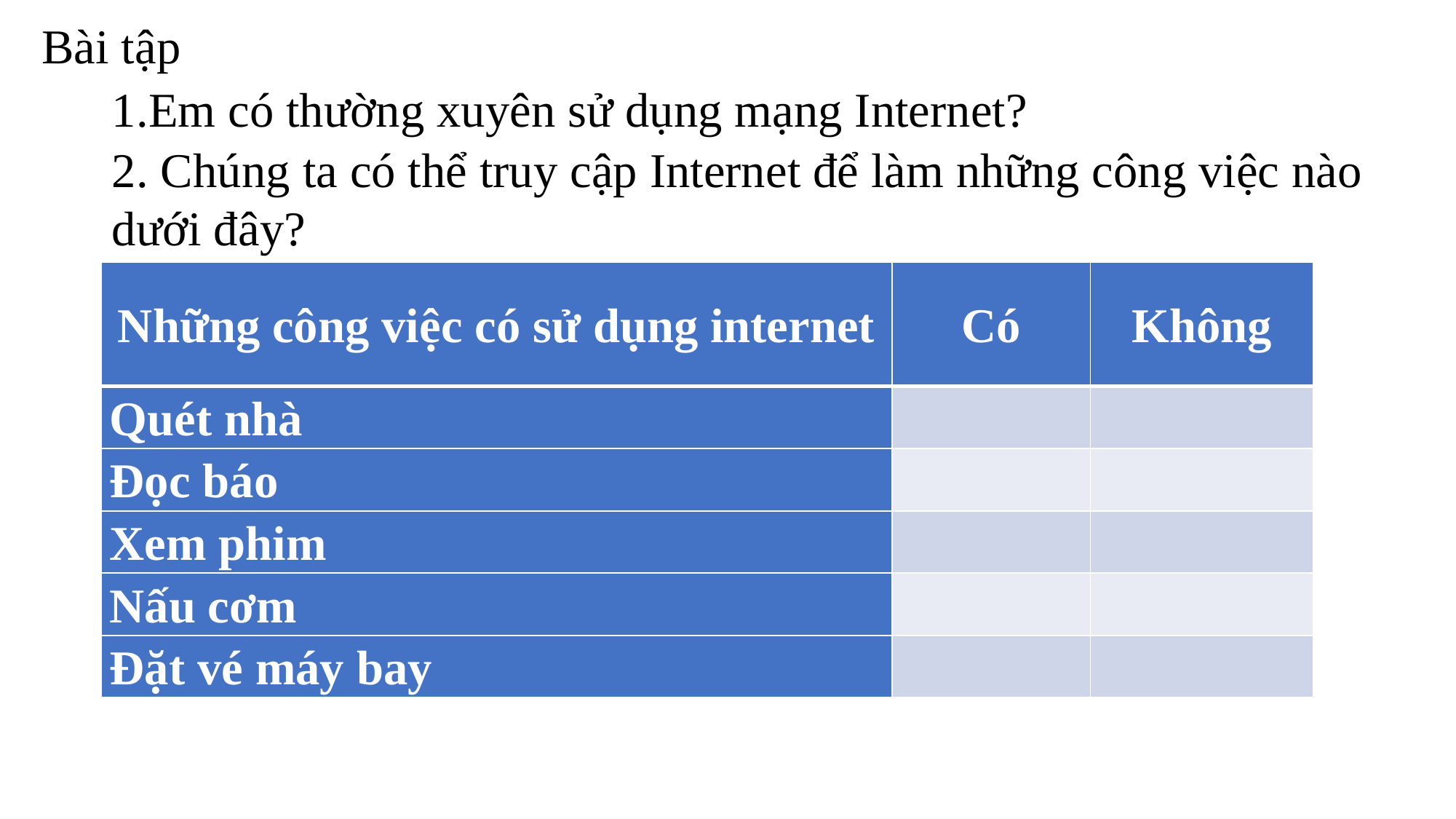

Bài tập
1.Em có thường xuyên sử dụng mạng Internet?
2. Chúng ta có thể truy cập Internet để làm những công việc nào dưới đây?
| Những công việc có sử dụng internet | Có | Không |
| --- | --- | --- |
| Quét nhà |  |  |
| Đọc báo |  |  |
| Xem phim |  |  |
| Nấu cơm |  |  |
| Đặt vé máy bay |  |  |